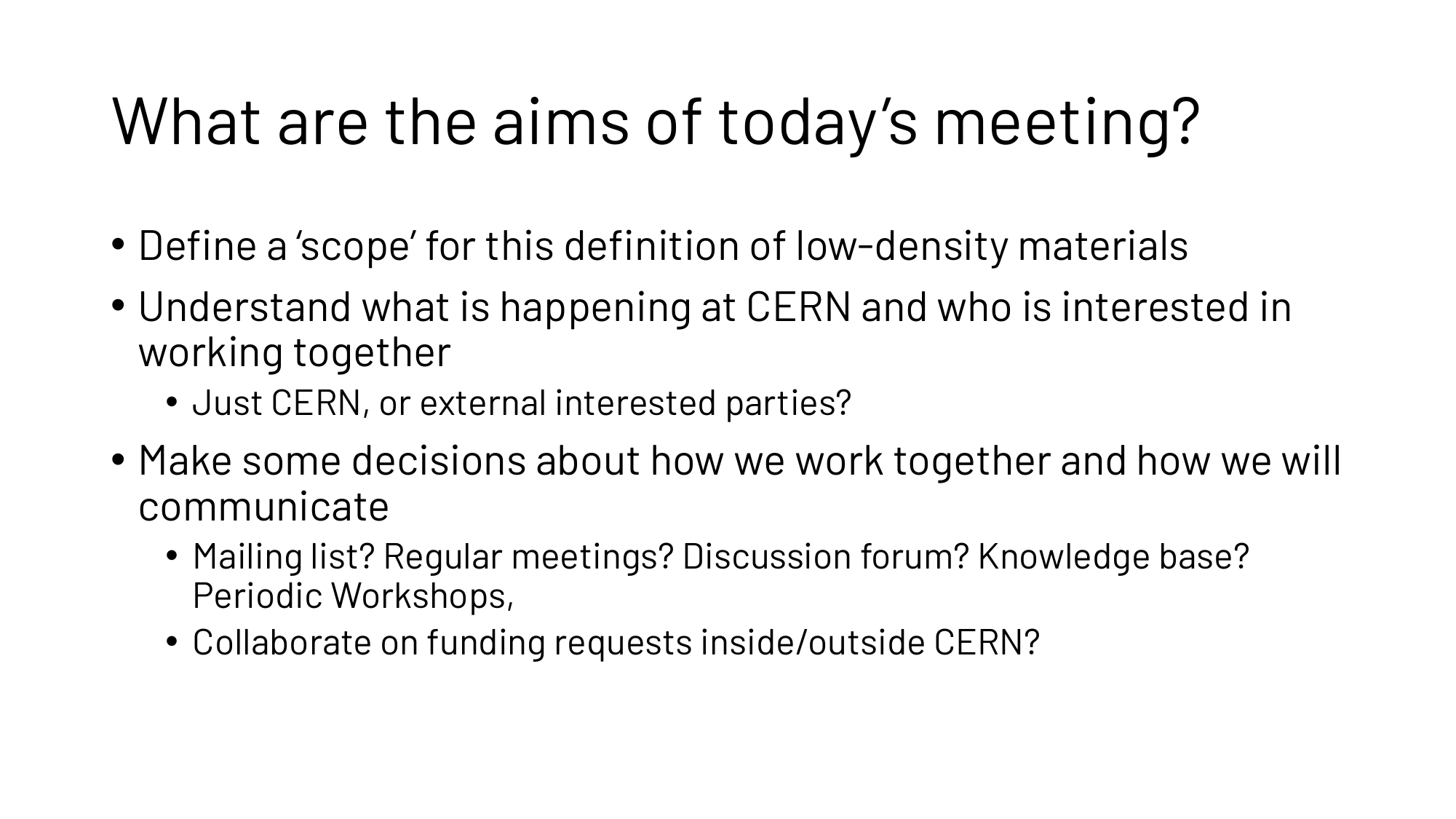

# What are the aims of today’s meeting?
Define a ‘scope’ for this definition of low-density materials
Understand what is happening at CERN and who is interested in working together
Just CERN, or external interested parties?
Make some decisions about how we work together and how we will communicate
Mailing list? Regular meetings? Discussion forum? Knowledge base? Periodic Workshops,
Collaborate on funding requests inside/outside CERN?